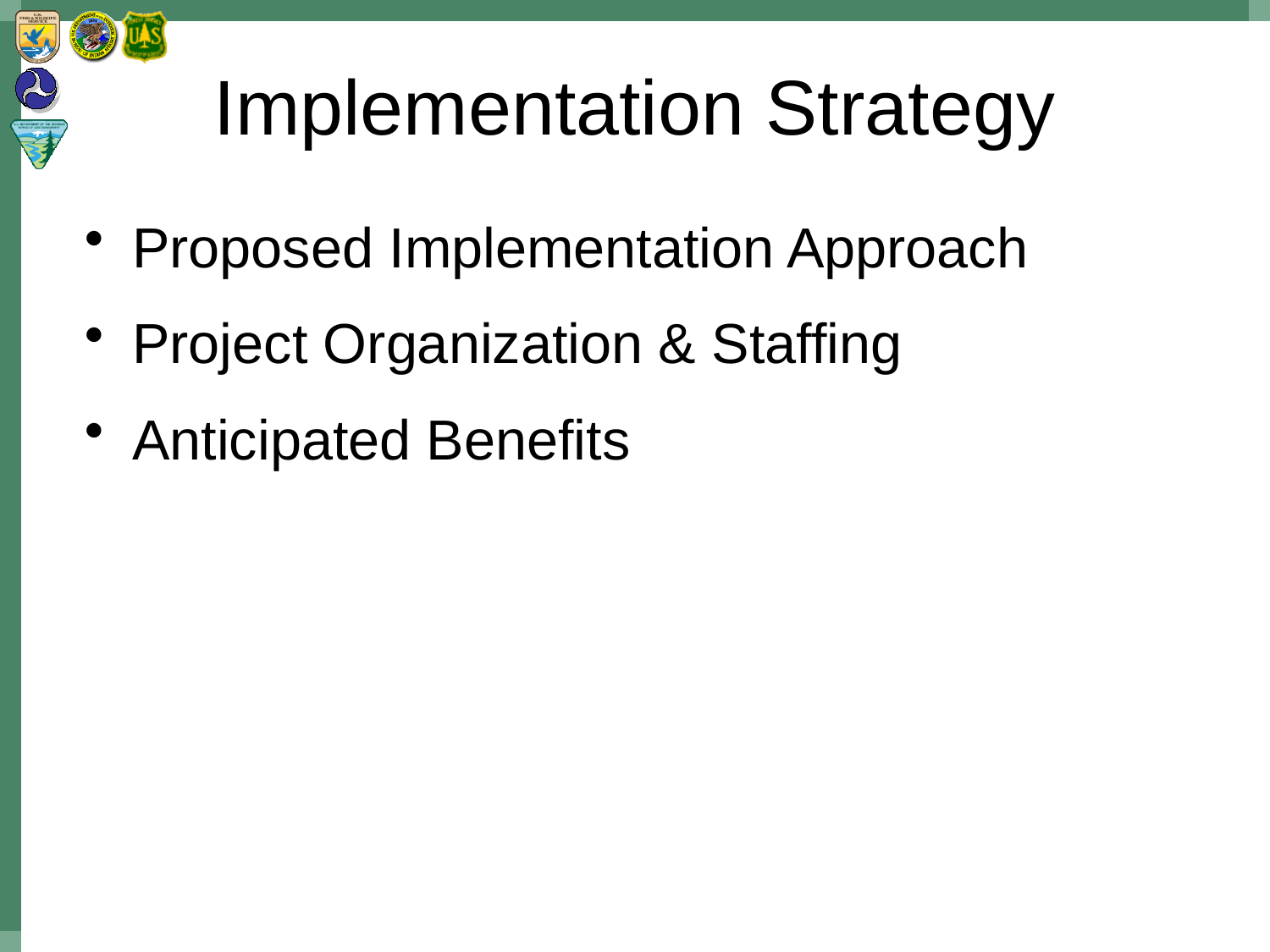

# Implementation Strategy

Proposed Implementation Approach
Project Organization & Staffing
Anticipated Benefits